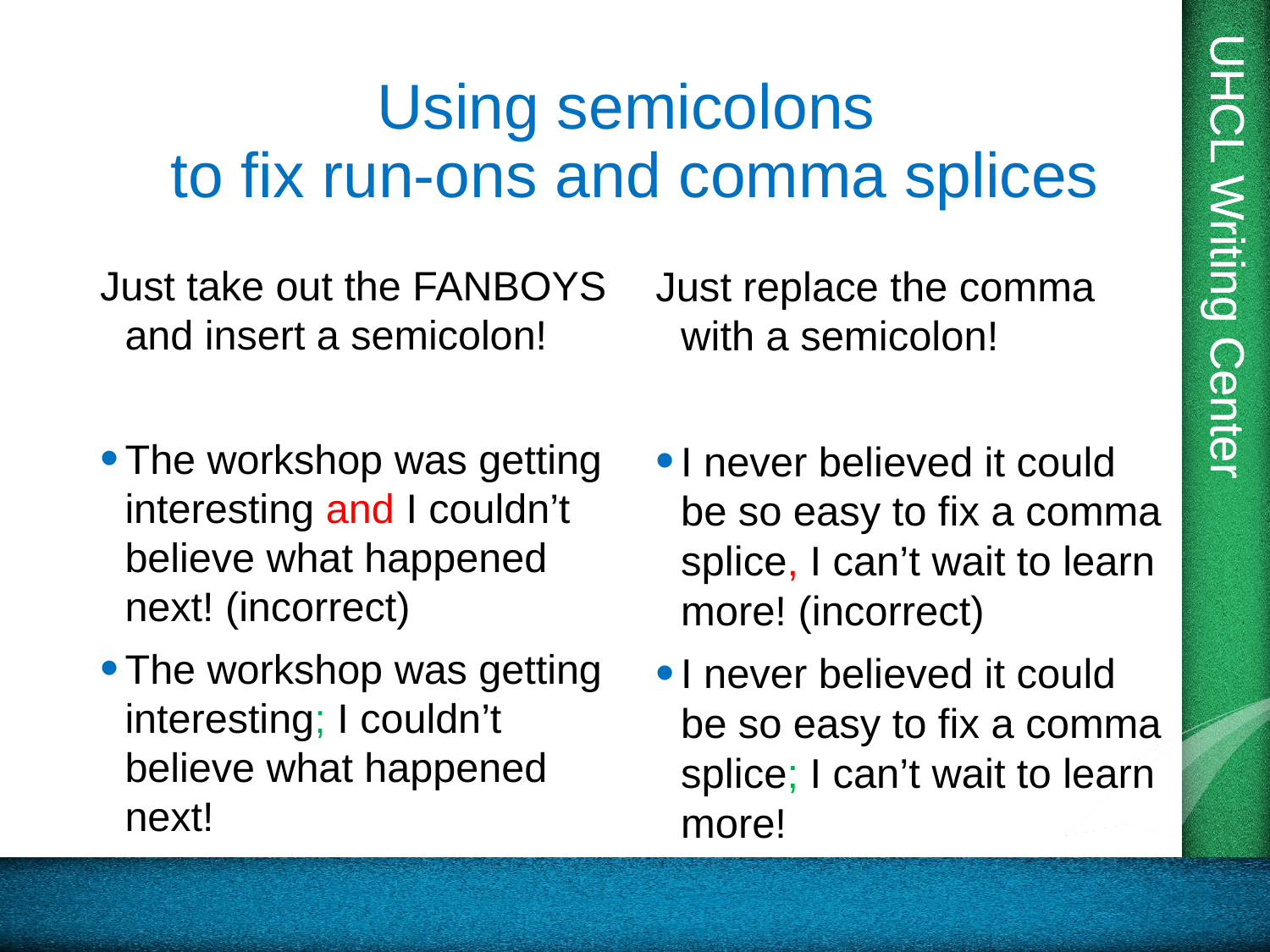

# Using semicolons to fix run-ons and comma splices
Just take out the FANBOYS and insert a semicolon!

The workshop was getting interesting and I couldn’t believe what happened next! (incorrect)
The workshop was getting interesting; I couldn’t believe what happened next!
Just replace the comma with a semicolon!

I never believed it could be so easy to fix a comma splice, I can’t wait to learn more! (incorrect)
I never believed it could be so easy to fix a comma splice; I can’t wait to learn more!